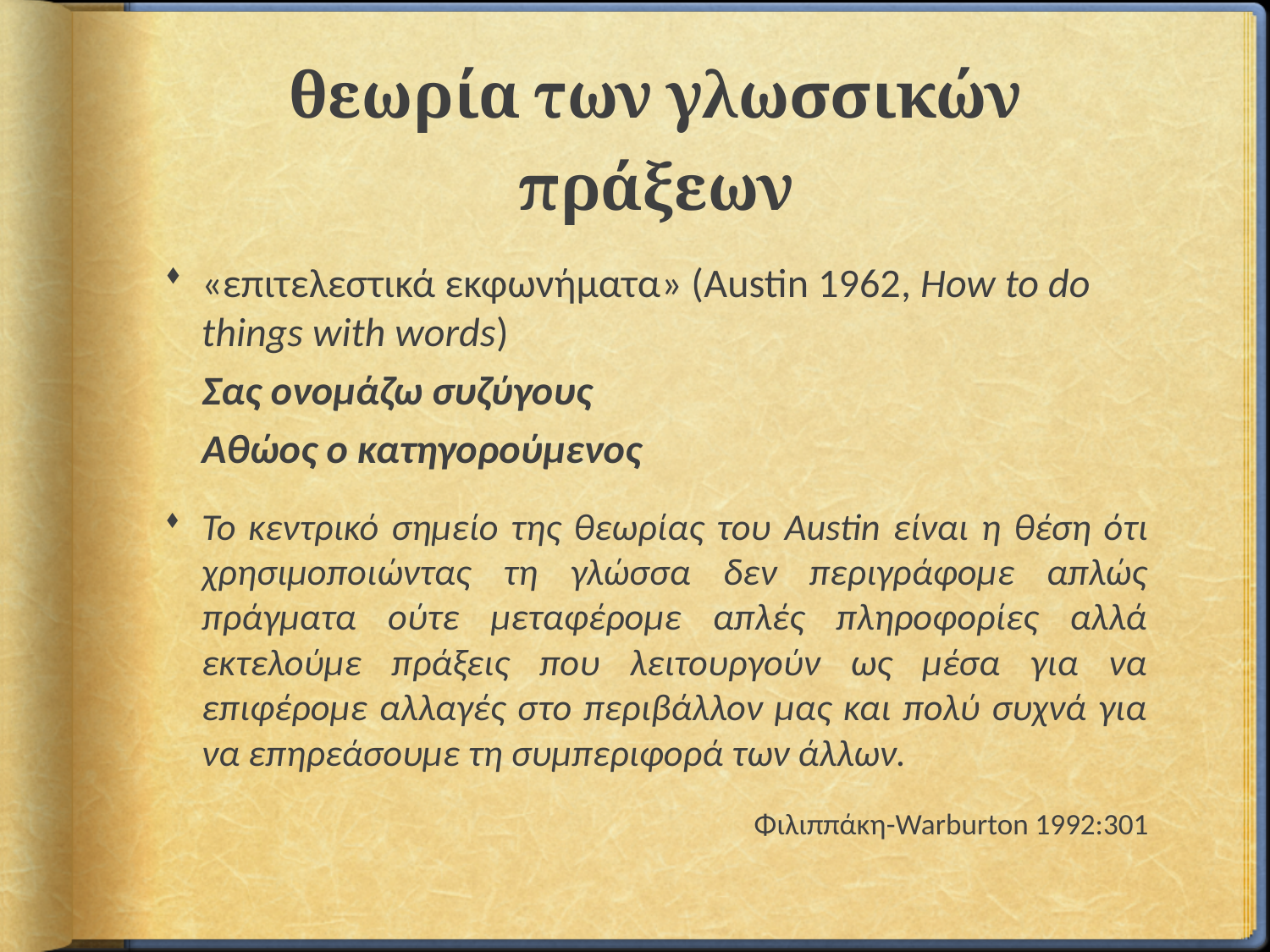

# θεωρία των γλωσσικών πράξεων
«επιτελεστικά εκφωνήματα» (Austin 1962, How to do things with words)
Σας ονομάζω συζύγους
Αθώος ο κατηγορούμενος
Το κεντρικό σημείο της θεωρίας του Austin είναι η θέση ότι χρησιμοποιώντας τη γλώσσα δεν περιγράφομε απλώς πράγματα ούτε μεταφέρομε απλές πληροφορίες αλλά εκτελούμε πράξεις που λειτουργούν ως μέσα για να επιφέρομε αλλαγές στο περιβάλλον μας και πολύ συχνά για να επηρεάσουμε τη συμπεριφορά των άλλων.
Φιλιππάκη-Warburton 1992:301